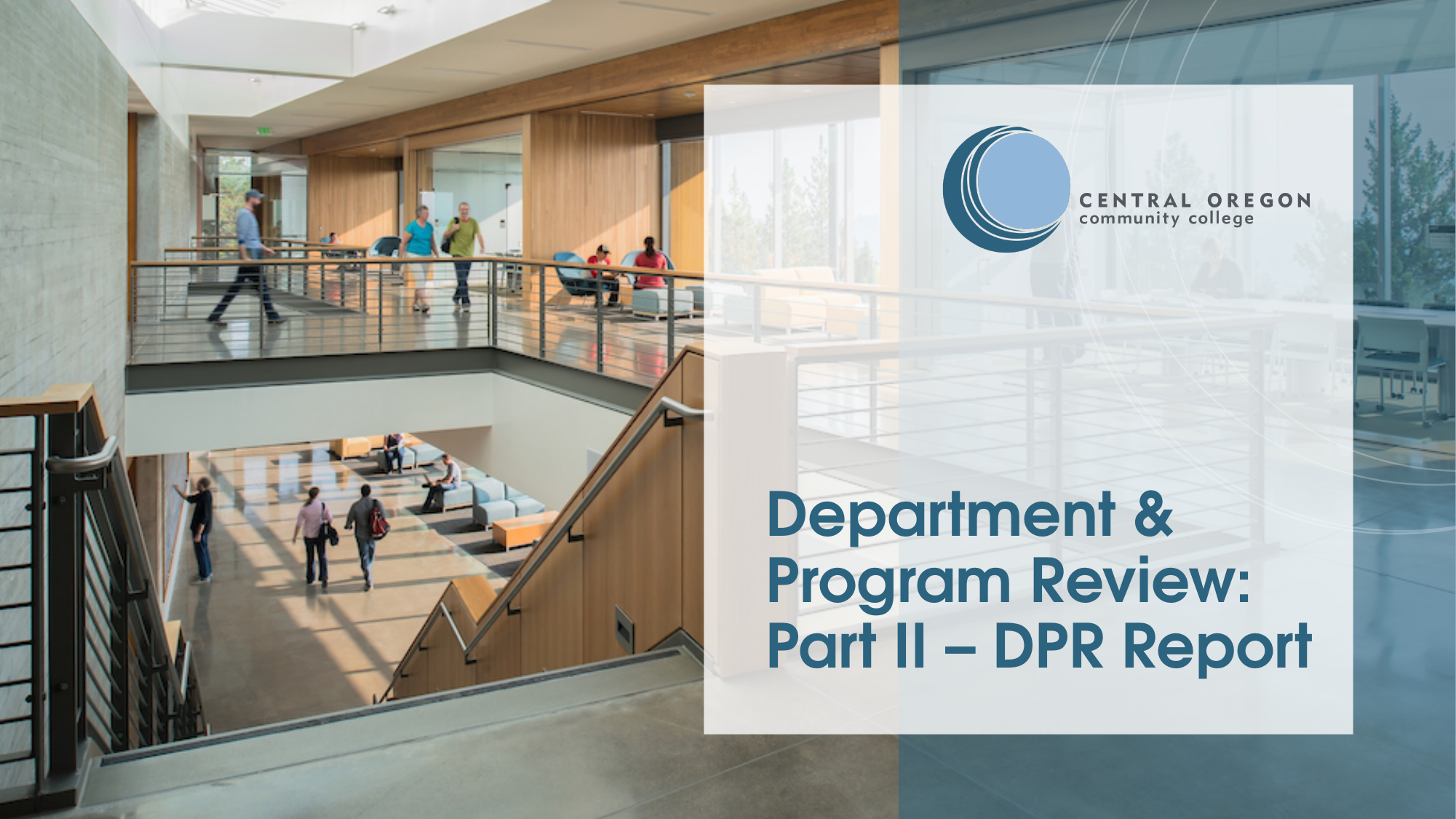

# Department & Program Review: Part II – DPR Report